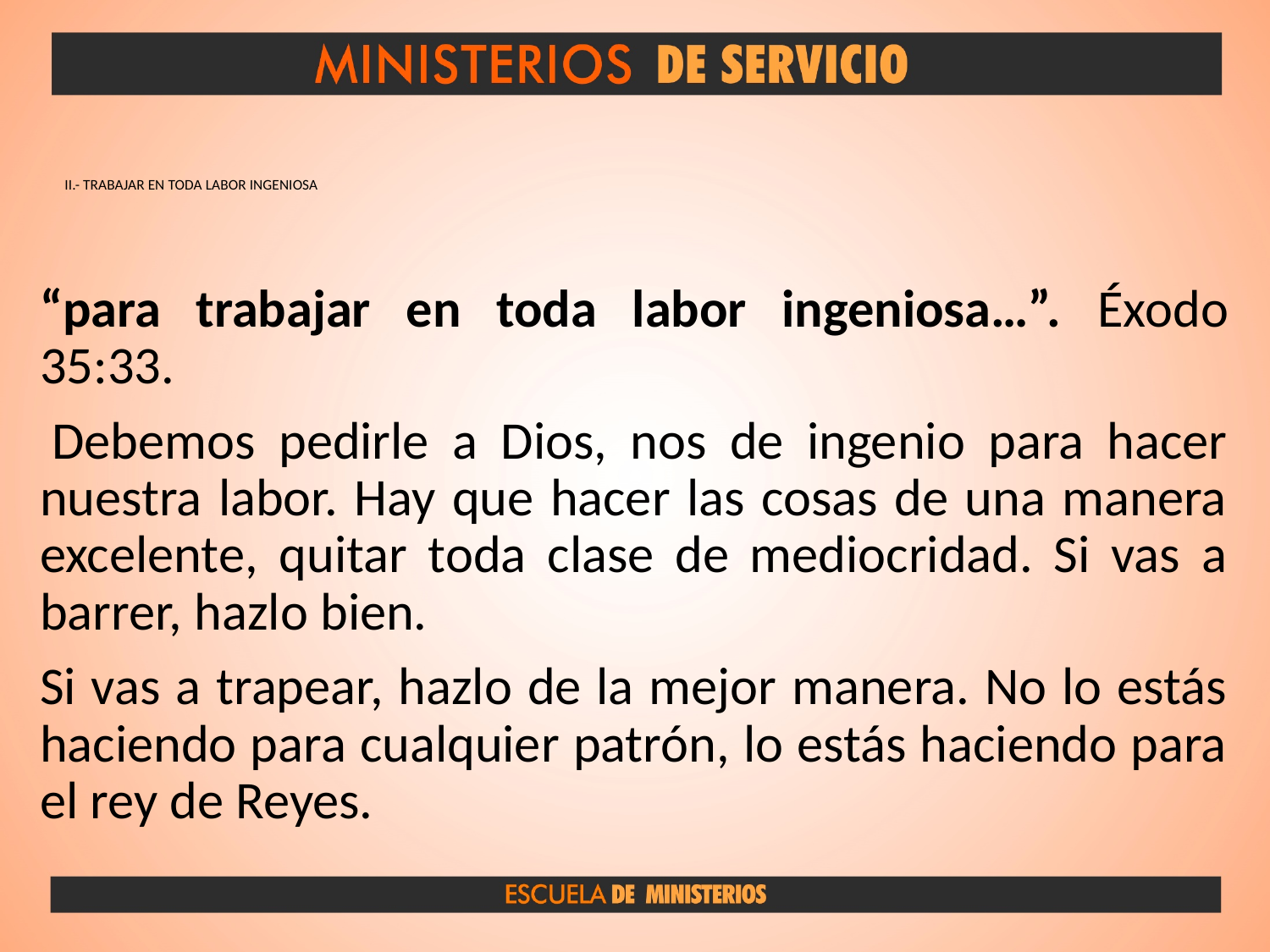

# II.- TRABAJAR EN TODA LABOR INGENIOSA
“para trabajar en toda labor ingeniosa…”. Éxodo 35:33.
 Debemos pedirle a Dios, nos de ingenio para hacer nuestra labor. Hay que hacer las cosas de una manera excelente, quitar toda clase de mediocridad. Si vas a barrer, hazlo bien.
Si vas a trapear, hazlo de la mejor manera. No lo estás haciendo para cualquier patrón, lo estás haciendo para el rey de Reyes.